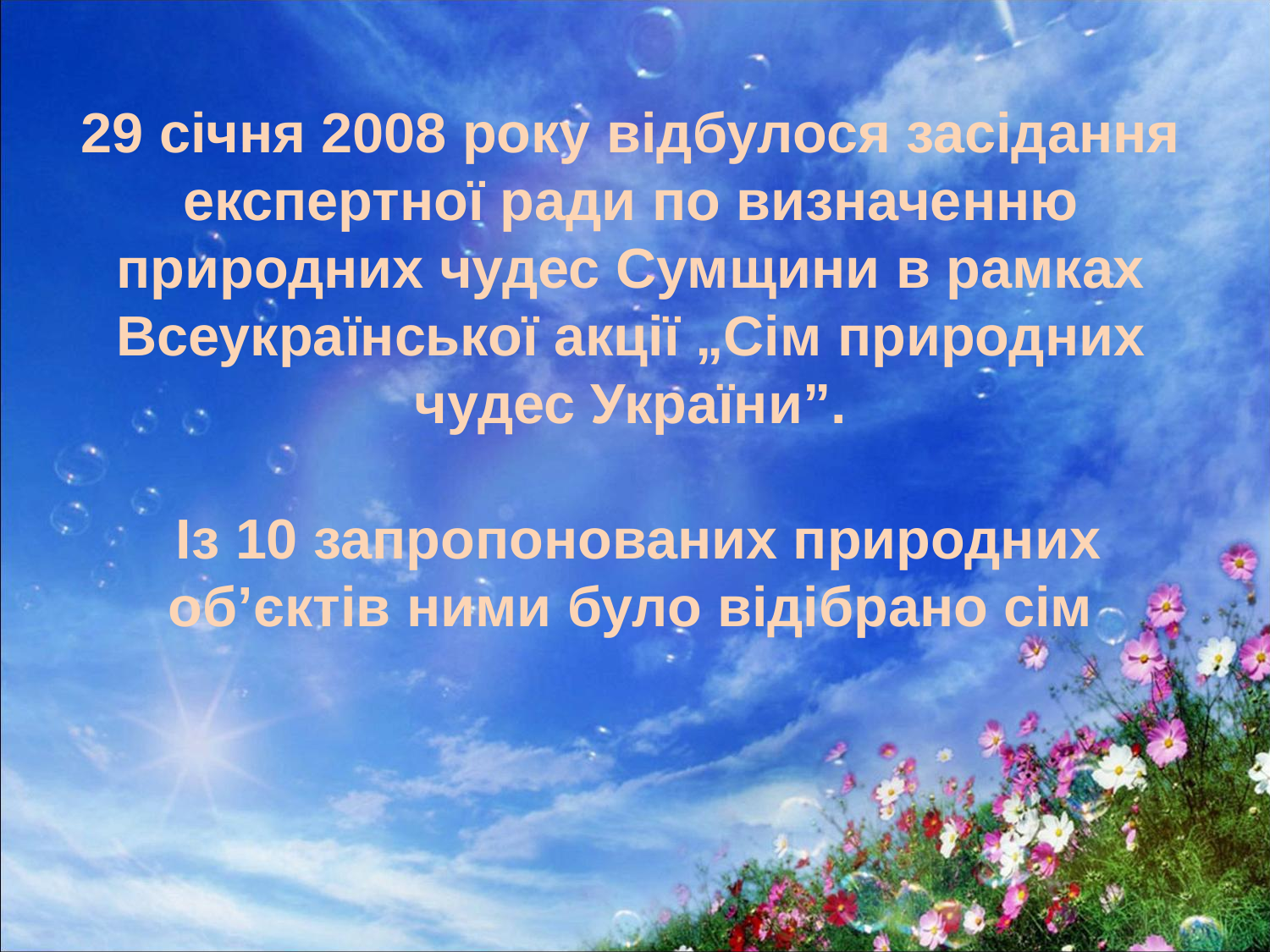

# 29 січня 2008 року відбулося засідання експертної ради по визначенню природних чудес Сумщини в рамках Всеукраїнської акції „Сім природних чудес України”. Із 10 запропонованих природних об’єктів ними було відібрано сім